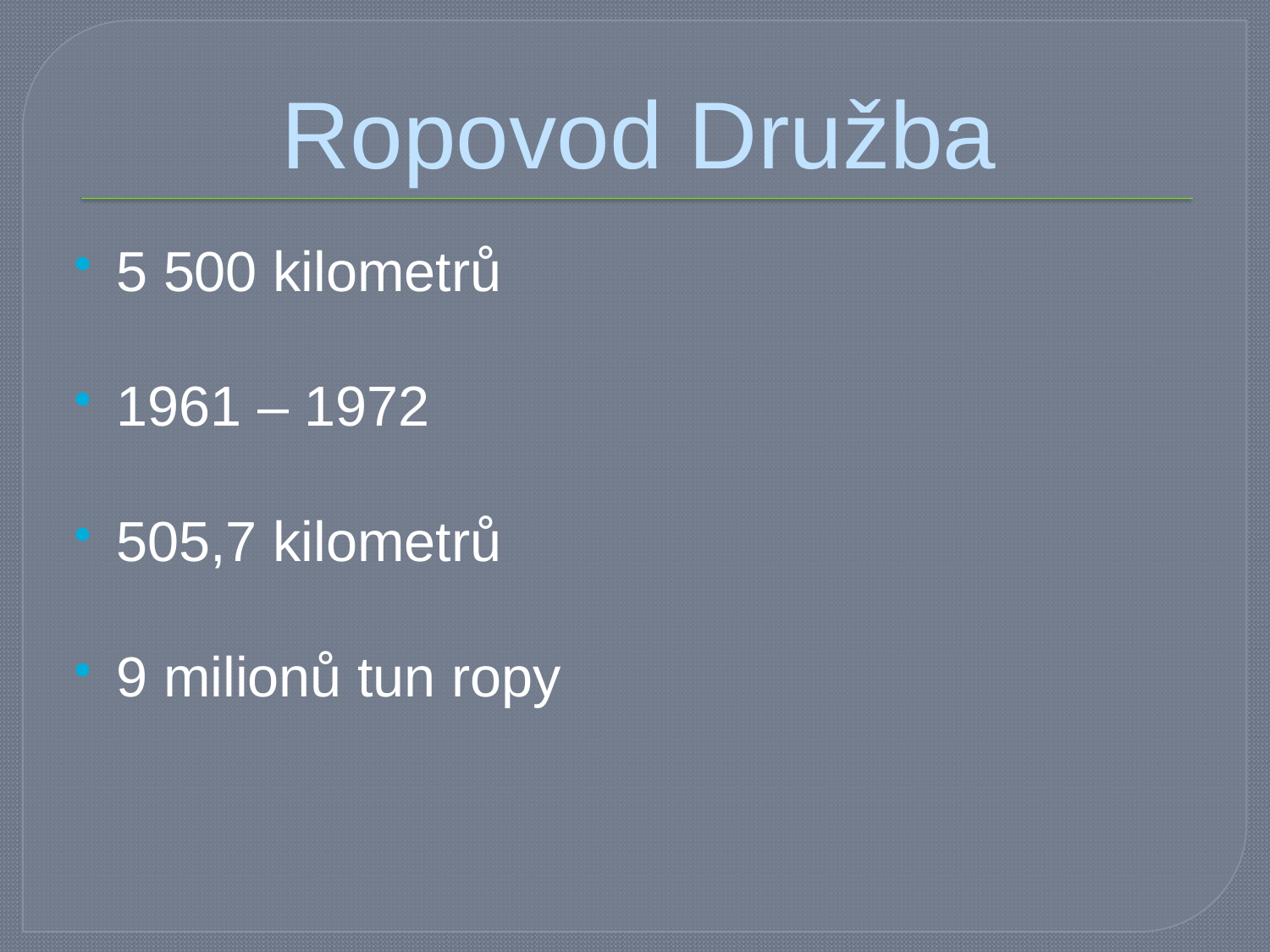

# Ropovod Družba
5 500 kilometrů

1961 – 1972

505,7 kilometrů

9 milionů tun ropy